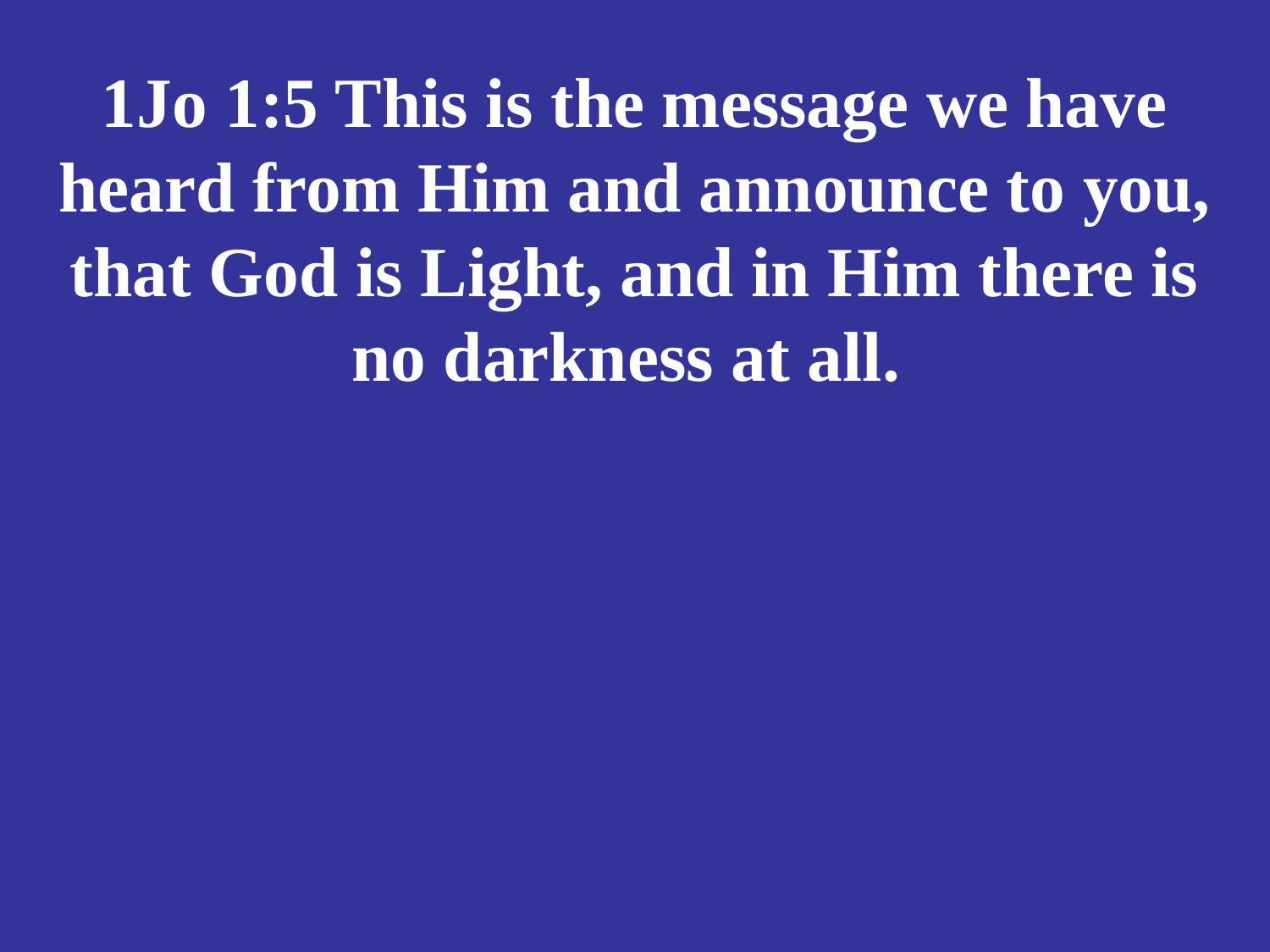

# 1Jo 1:5 This is the message we have heard from Him and announce to you, that God is Light, and in Him there is no darkness at all.